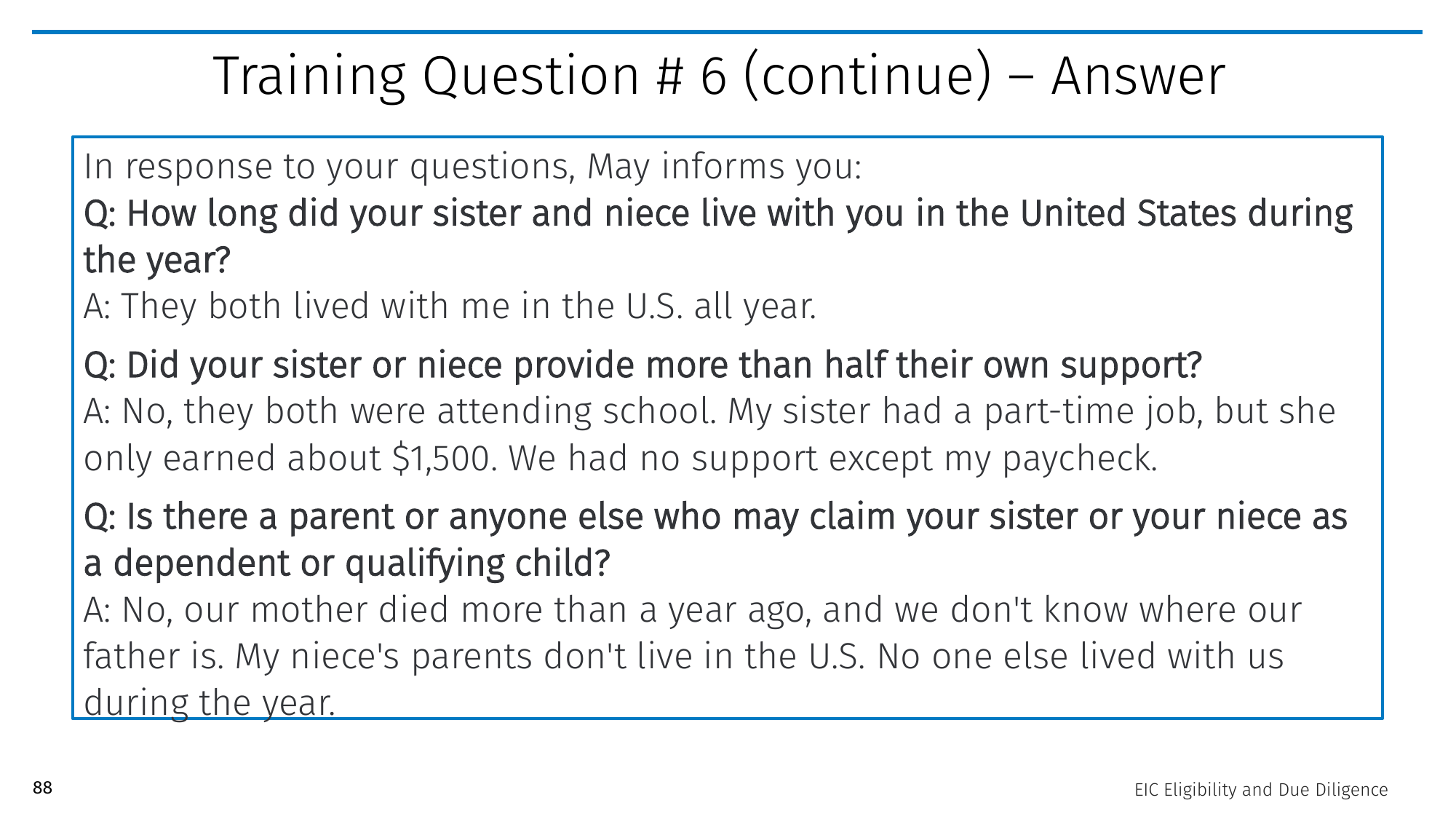

# Training Question # 6 (continue) – Answer
In response to your questions, May informs you:
Q: How long did your sister and niece live with you in the United States during
the year?
A: They both lived with me in the U.S. all year.
Q: Did your sister or niece provide more than half their own support?
A: No, they both were attending school. My sister had a part-time job, but she only earned about $1,500. We had no support except my paycheck.
Q: Is there a parent or anyone else who may claim your sister or your niece as a dependent or qualifying child?
A: No, our mother died more than a year ago, and we don't know where our father is. My niece's parents don't live in the U.S. No one else lived with us during the year.

88